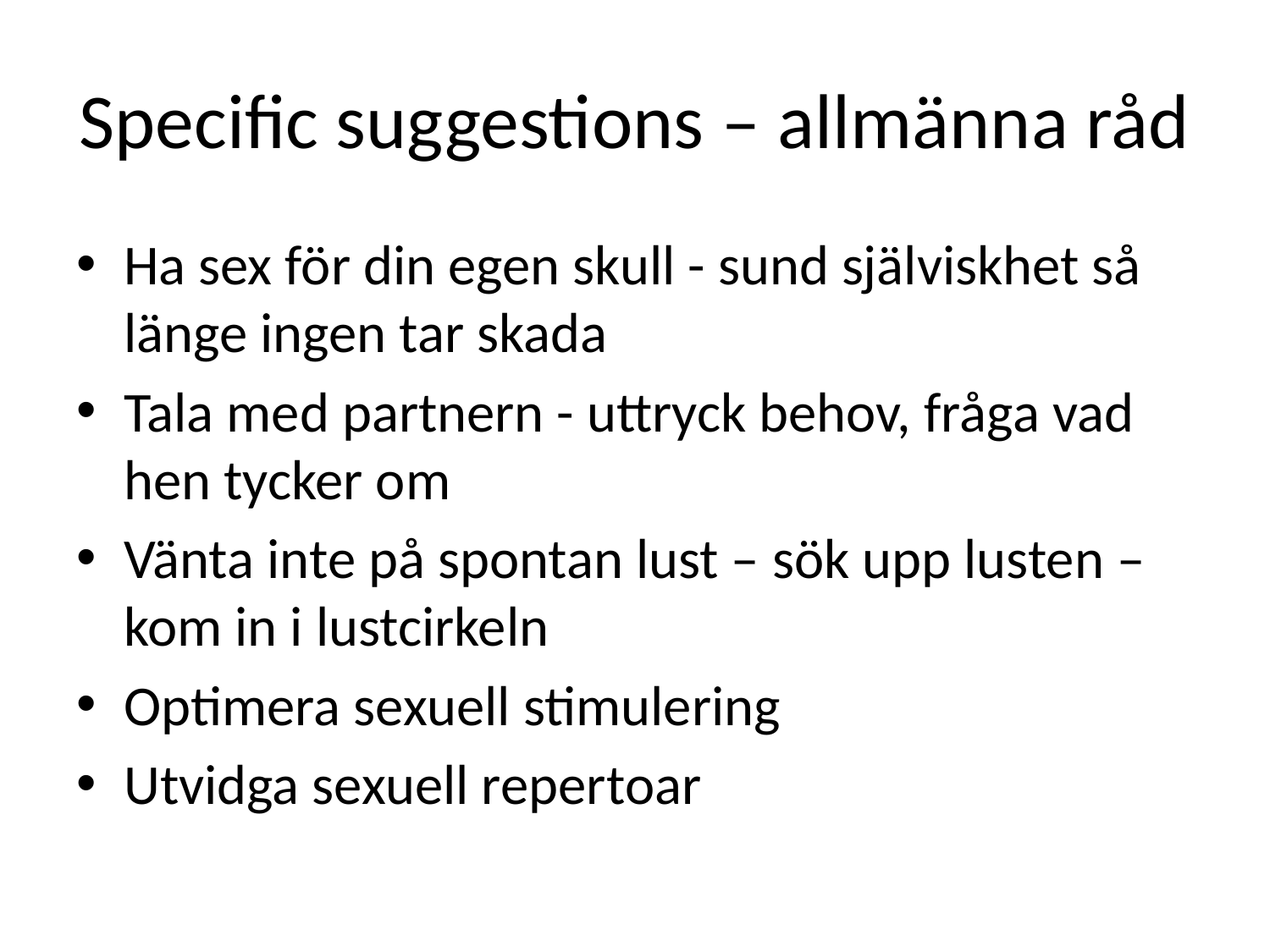

# Specific suggestions – allmänna råd
Ha sex för din egen skull - sund själviskhet så länge ingen tar skada
Tala med partnern - uttryck behov, fråga vad hen tycker om
Vänta inte på spontan lust – sök upp lusten – kom in i lustcirkeln
Optimera sexuell stimulering
Utvidga sexuell repertoar